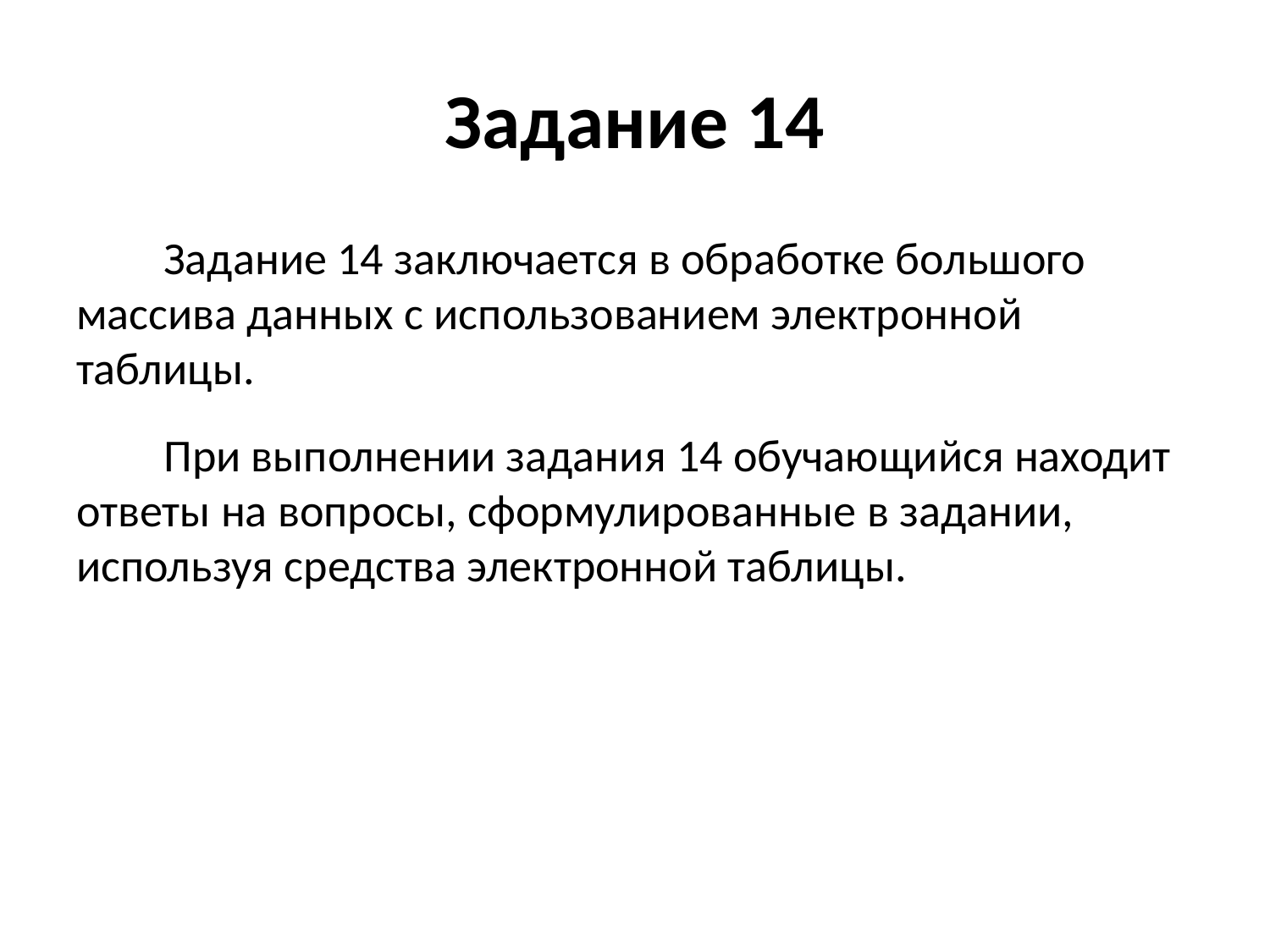

# Задание 14
Задание 14 заключается в обработке большого массива данных с использованием электронной таблицы.
При выполнении задания 14 обучающийся находит ответы на вопросы, сформулированные в задании, используя средства электронной таблицы.